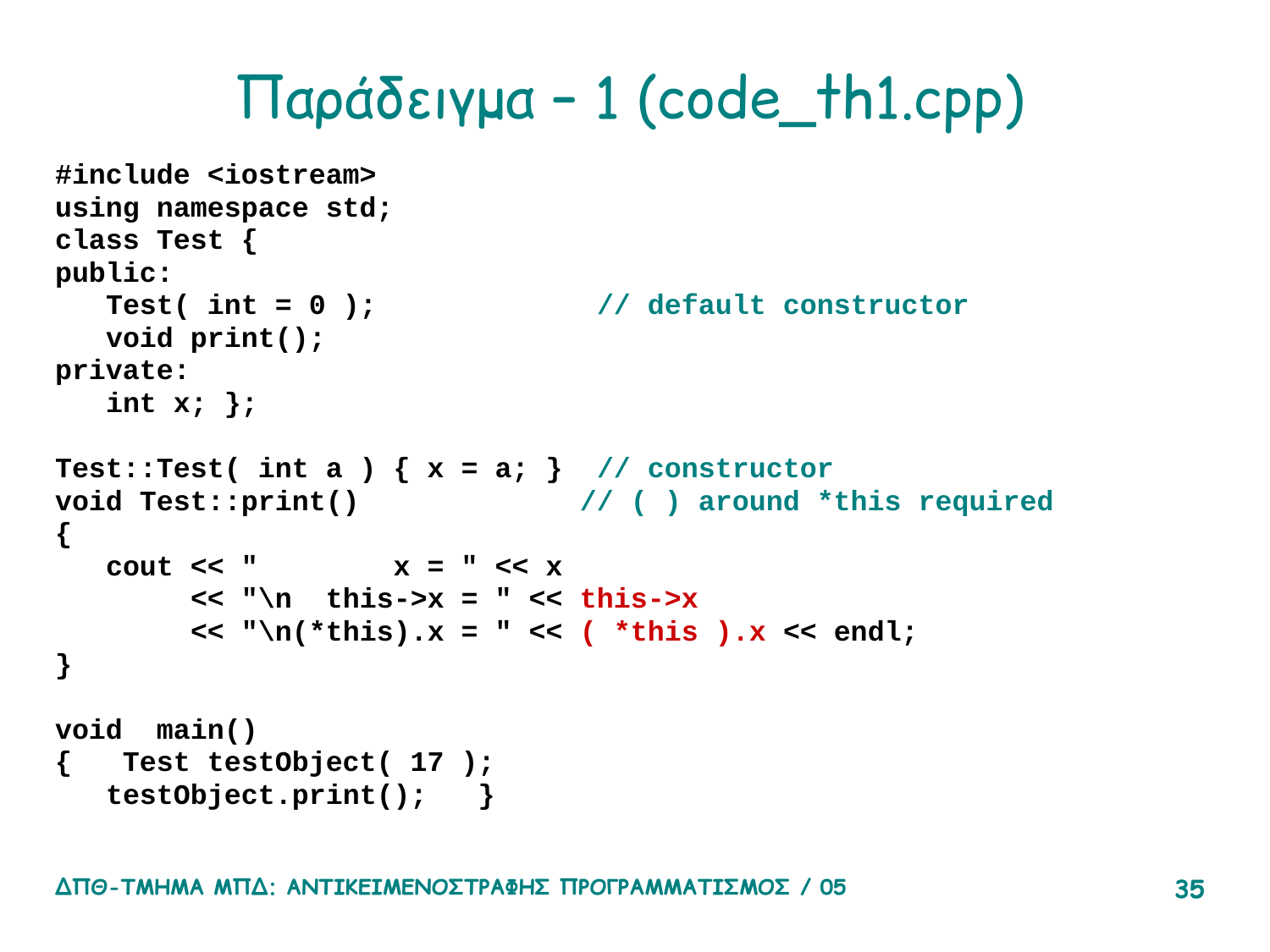

# Παράδειγμα – 1 (code_th1.cpp)
#include <iostream>
using namespace std;
class Test {
public:
   Test( int = 0 );             // default constructor
   void print();
private:
   int x; };

Test::Test( int a ) { x = a; }  // constructor
void Test::print()             // ( ) around *this required
{
   cout << "        x = " << x
        << "\n  this->x = " << this->x
        << "\n(*this).x = " << ( *this ).x << endl;
}

void  main()
{   Test testObject( 17 );
   testObject.print();   }
ΔΠΘ-ΤΜΗΜΑ ΜΠΔ: ΑΝΤΙΚΕΙΜΕΝΟΣΤΡΑΦΗΣ ΠΡΟΓΡΑΜΜΑΤΙΣΜΟΣ / 05
35